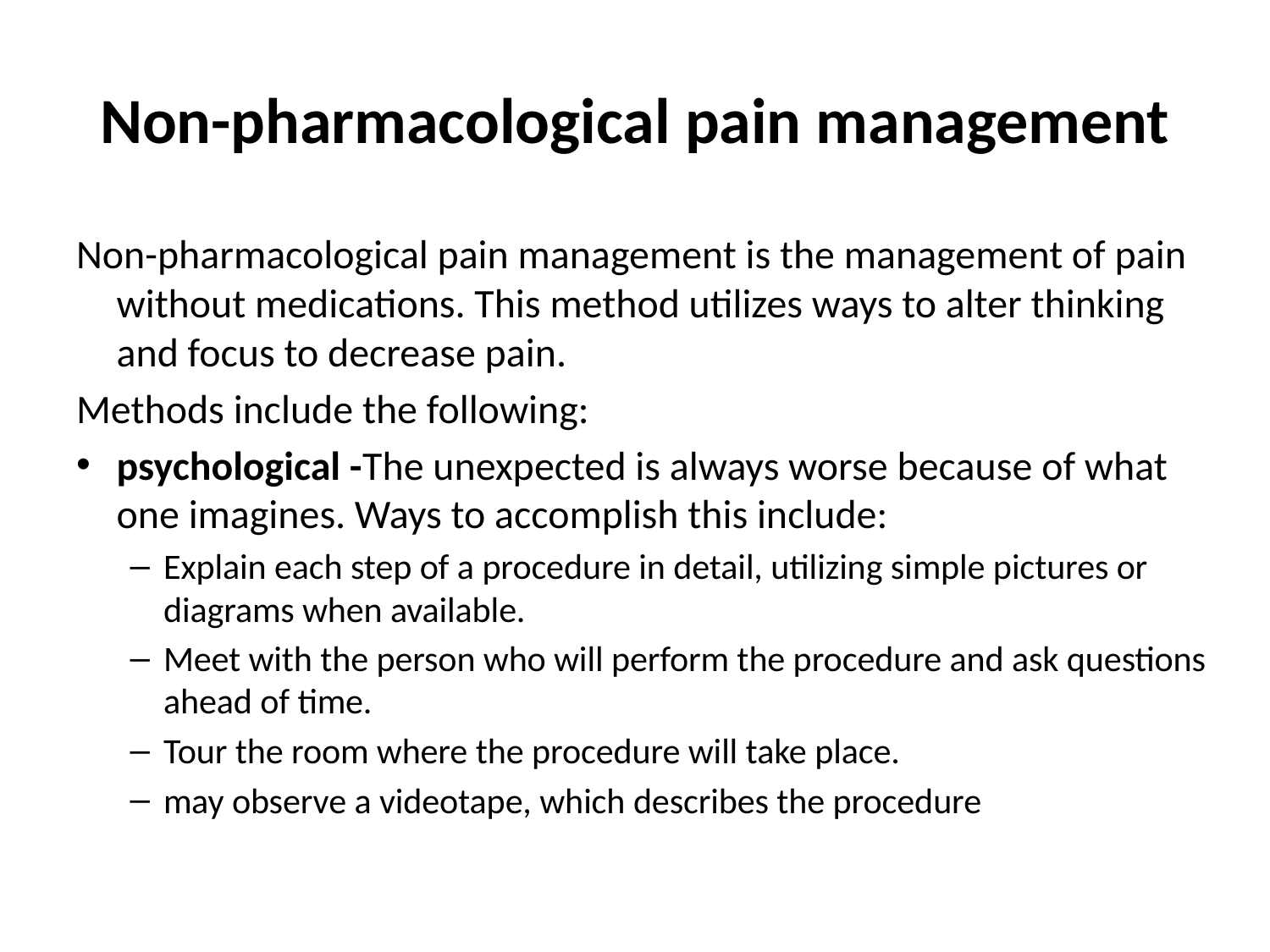

# Non-pharmacological pain management
Non-pharmacological pain management is the management of pain without medications. This method utilizes ways to alter thinking and focus to decrease pain.
Methods include the following:
psychological -The unexpected is always worse because of what one imagines. Ways to accomplish this include:
Explain each step of a procedure in detail, utilizing simple pictures or diagrams when available.
Meet with the person who will perform the procedure and ask questions ahead of time.
Tour the room where the procedure will take place.
may observe a videotape, which describes the procedure